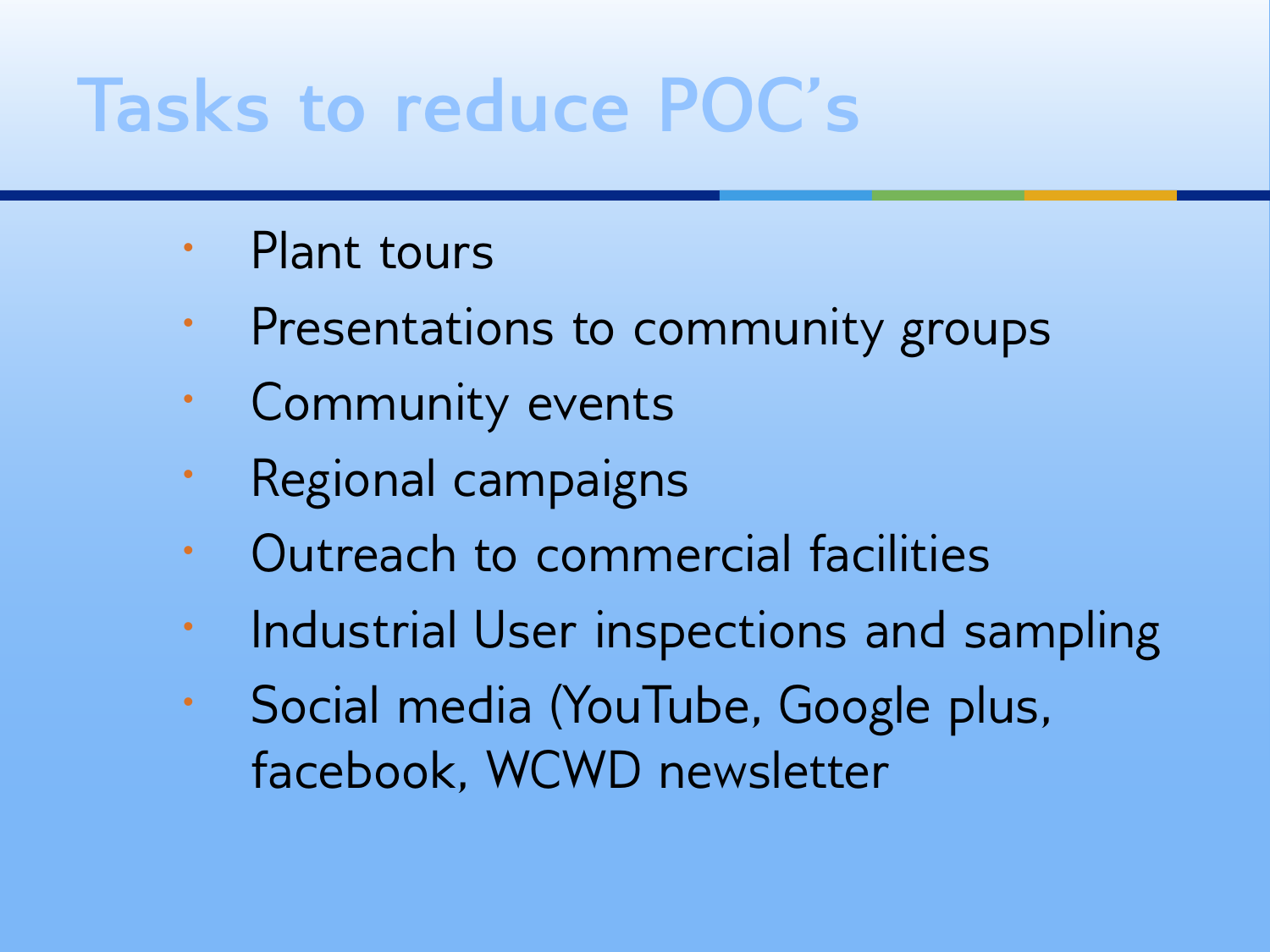

# Tasks to reduce POC’s
Plant tours
Presentations to community groups
Community events
Regional campaigns
Outreach to commercial facilities
Industrial User inspections and sampling
Social media (YouTube, Google plus, facebook, WCWD newsletter